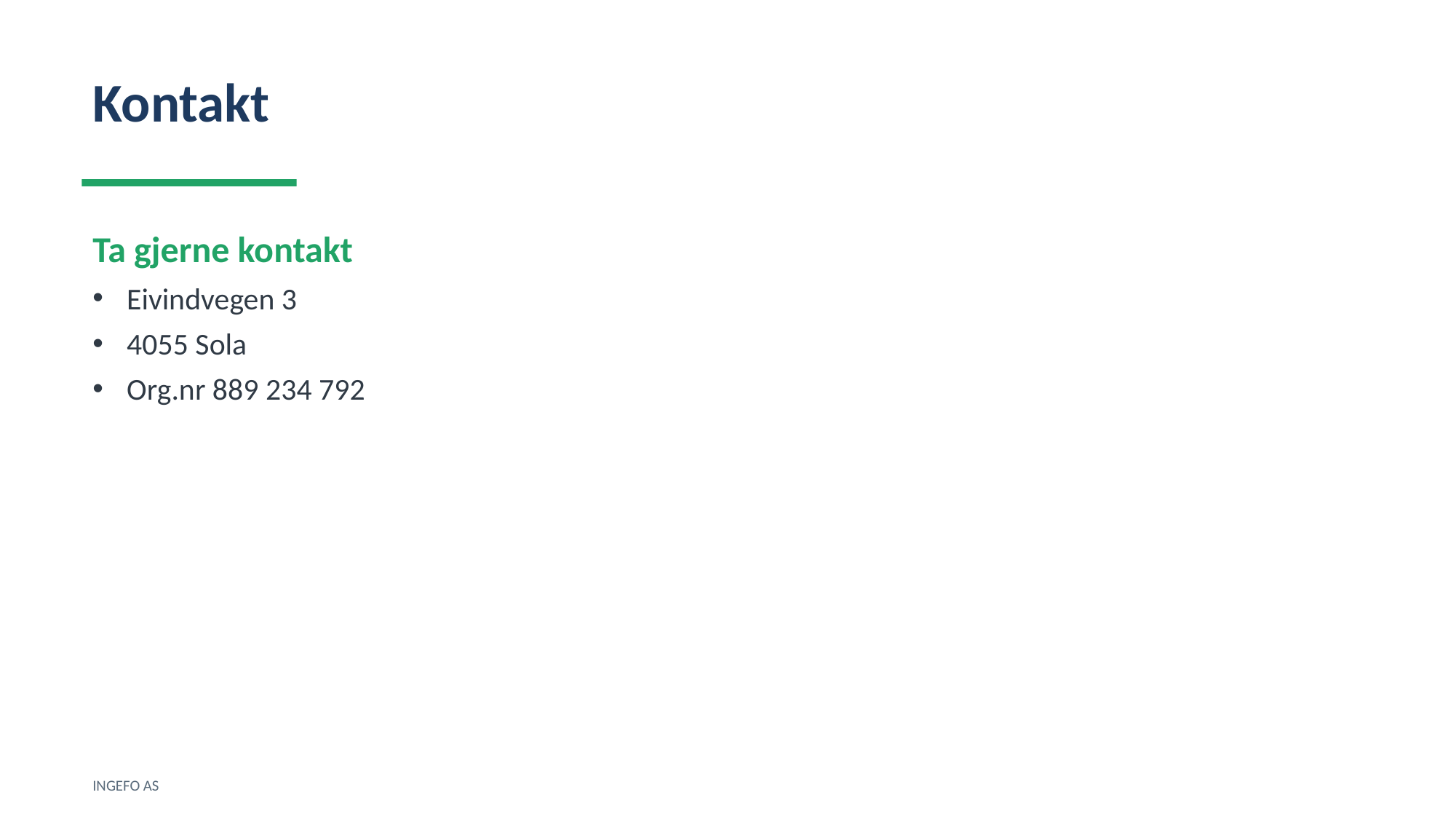

Kontakt

Ta gjerne kontakt
Eivindvegen 3
4055 Sola
Org.nr 889 234 792
INGEFO AS